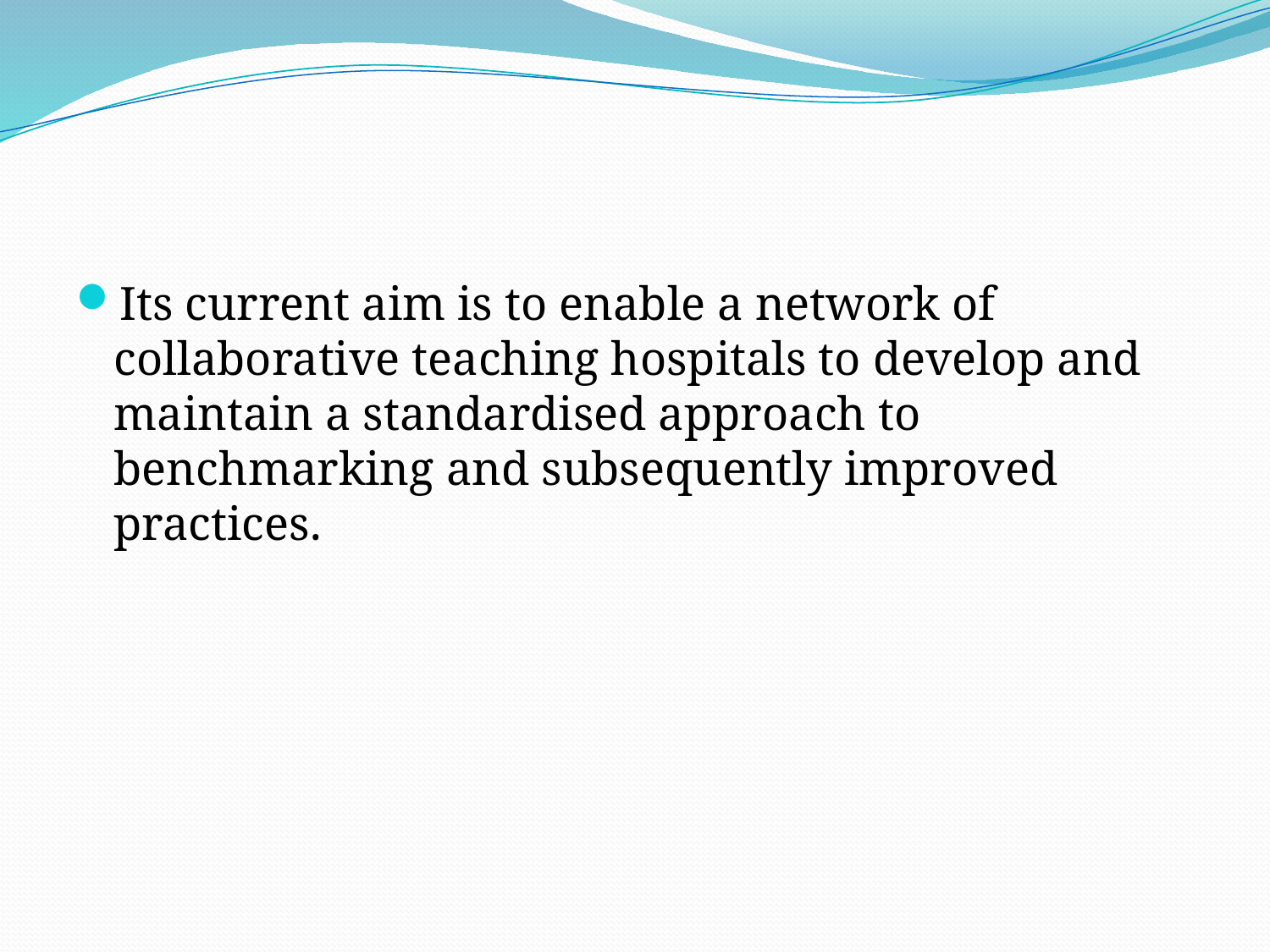

#
Its current aim is to enable a network of collaborative teaching hospitals to develop and maintain a standardised approach to benchmarking and subsequently improved practices.